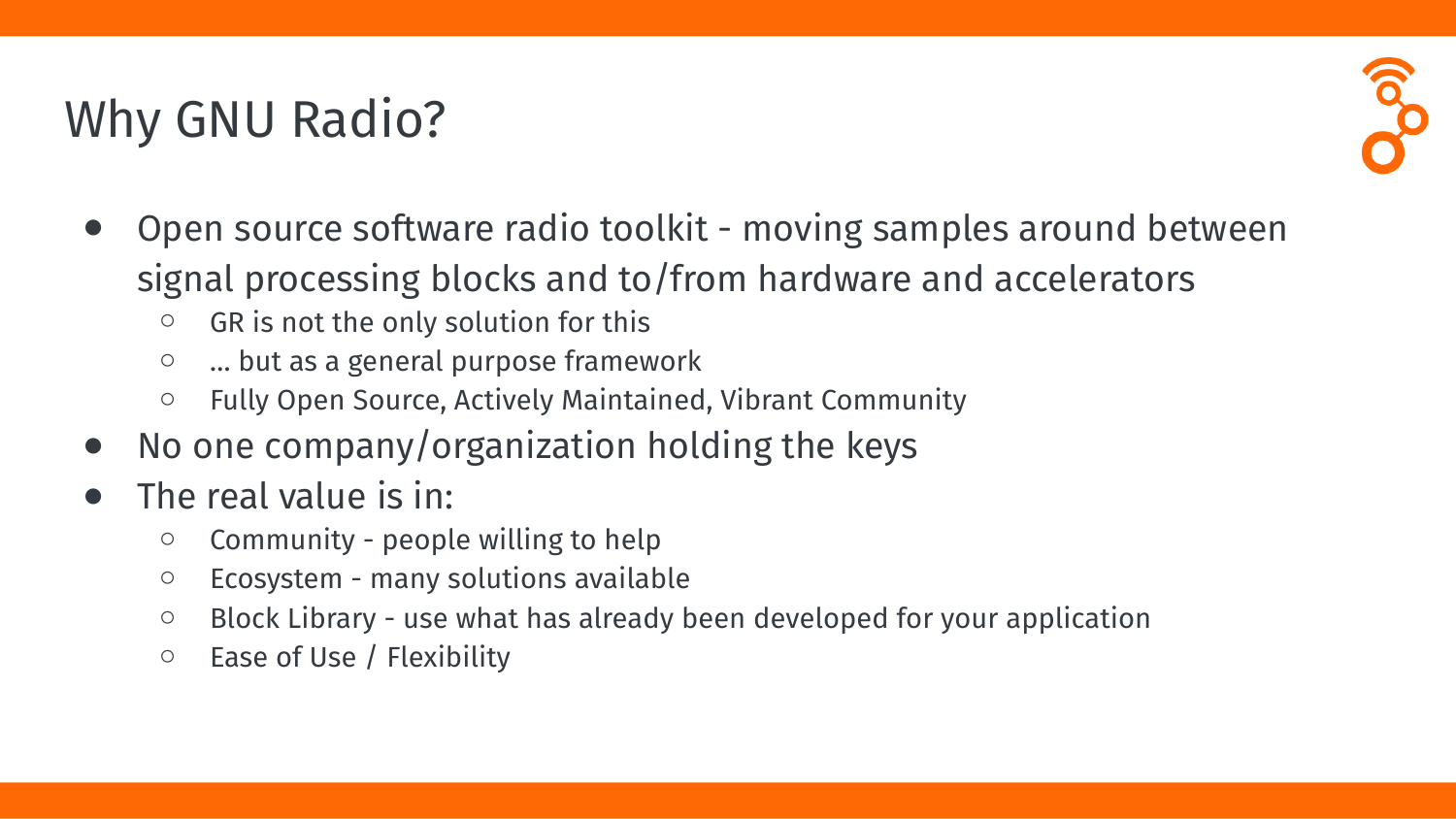

# Why GNU Radio?
Open source software radio toolkit - moving samples around between signal processing blocks and to/from hardware and accelerators
GR is not the only solution for this
… but as a general purpose framework
Fully Open Source, Actively Maintained, Vibrant Community
No one company/organization holding the keys
The real value is in:
Community - people willing to help
Ecosystem - many solutions available
Block Library - use what has already been developed for your application
Ease of Use / Flexibility